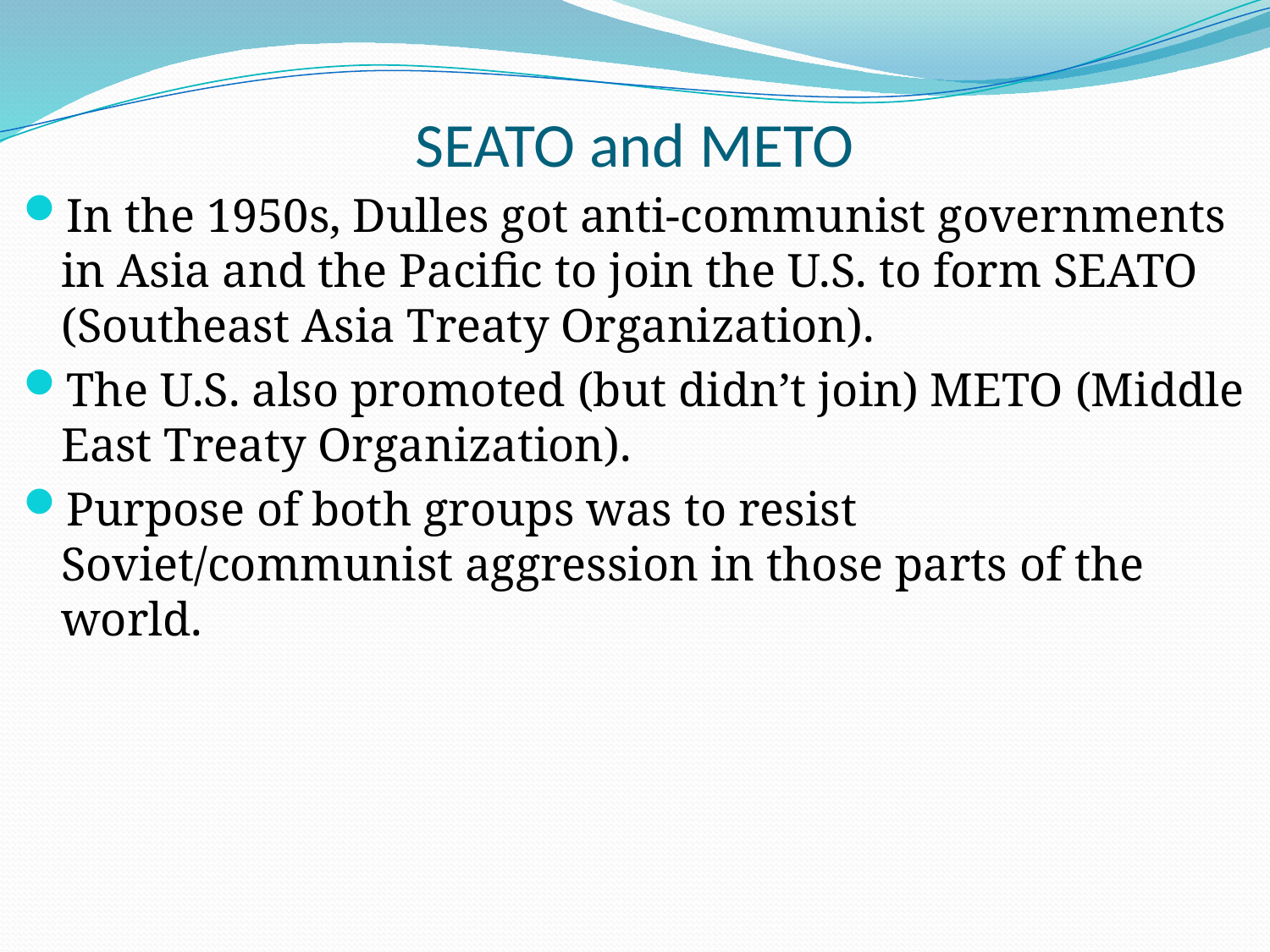

# SEATO and METO
In the 1950s, Dulles got anti-communist governments in Asia and the Pacific to join the U.S. to form SEATO (Southeast Asia Treaty Organization).
The U.S. also promoted (but didn’t join) METO (Middle East Treaty Organization).
Purpose of both groups was to resist Soviet/communist aggression in those parts of the world.